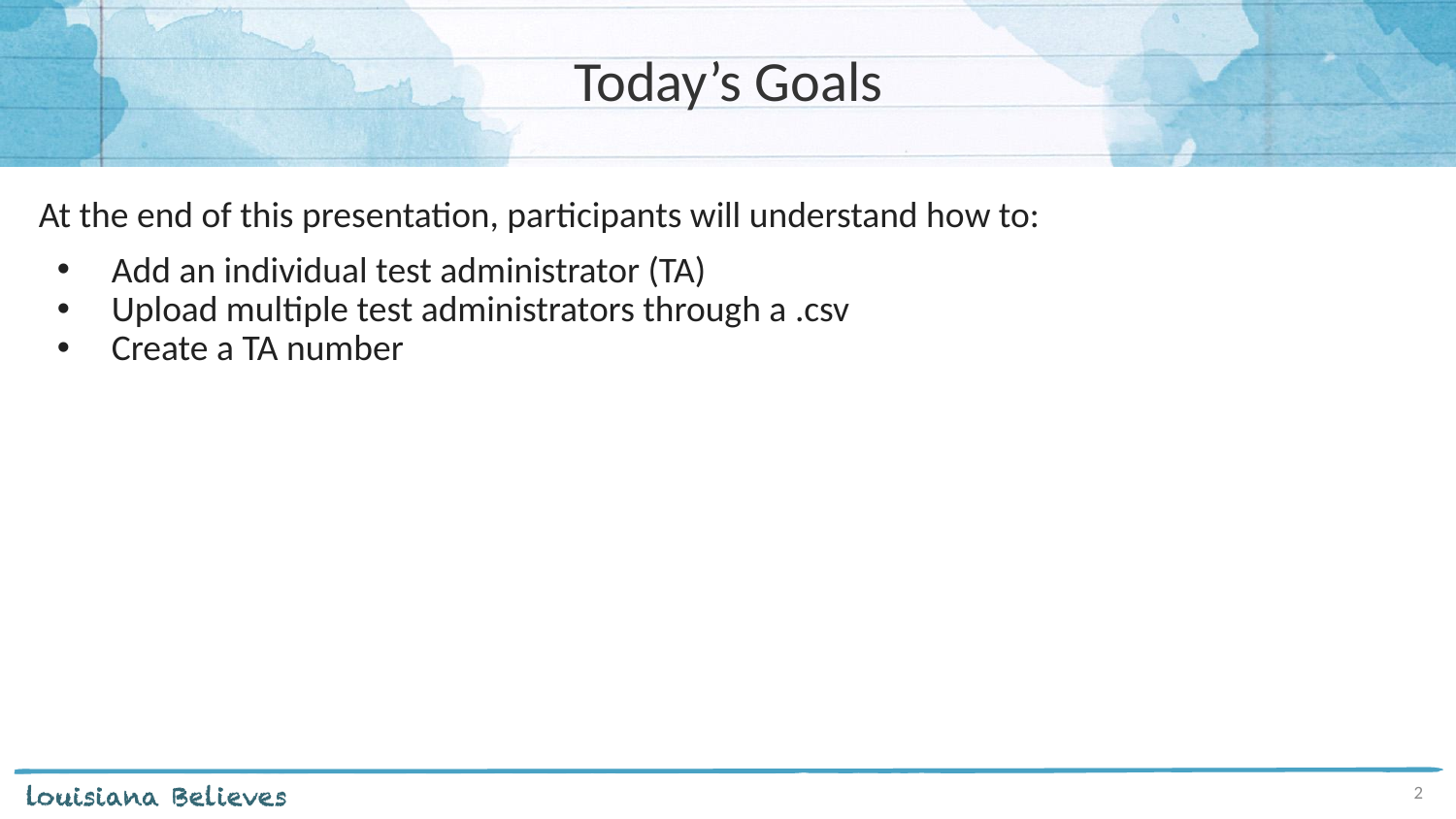

# Today’s Goals
At the end of this presentation, participants will understand how to:
Add an individual test administrator (TA)
Upload multiple test administrators through a .csv
Create a TA number